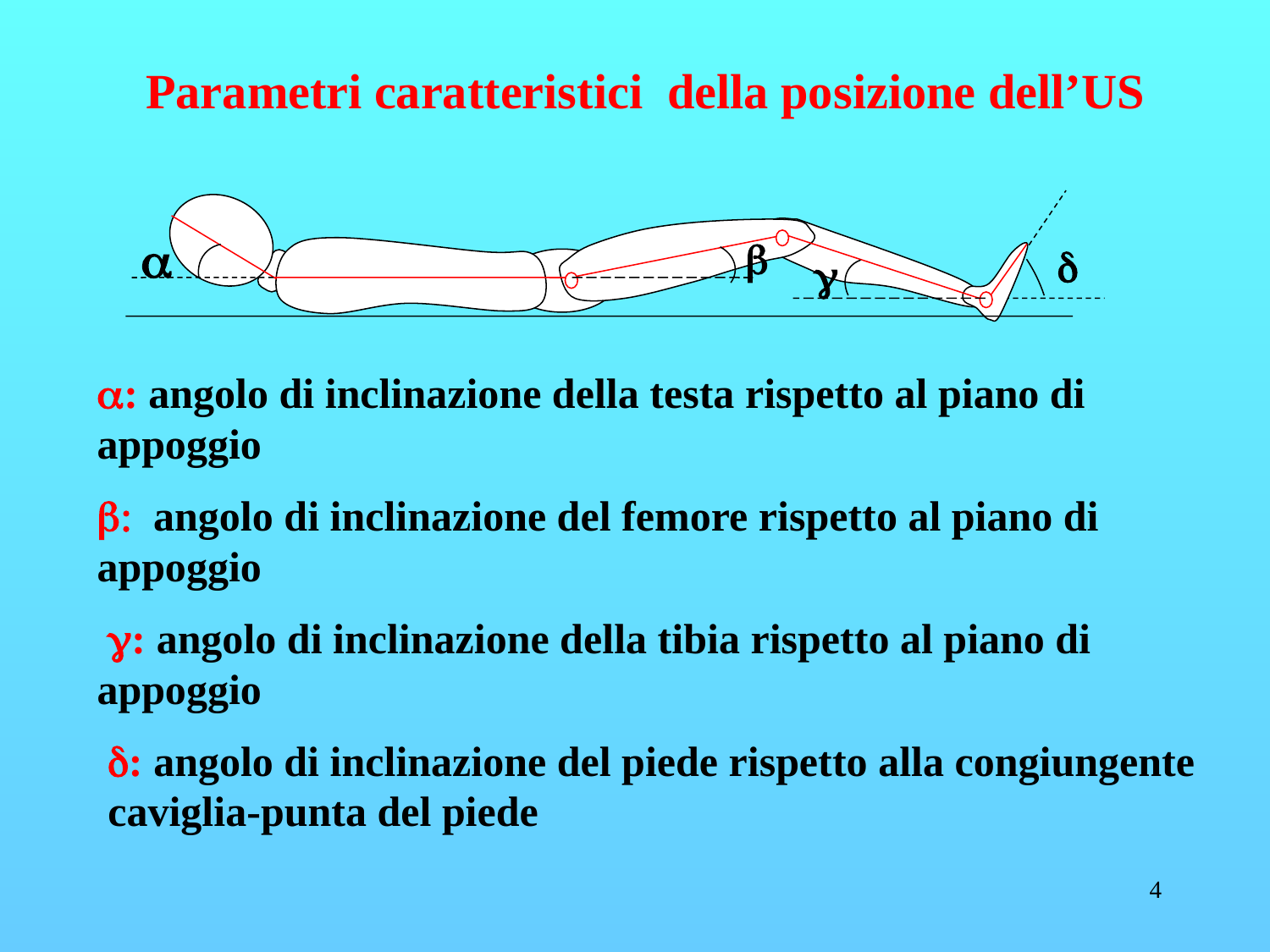

Parametri caratteristici  della posizione dell’US

α
β
γ

δ
α: angolo di inclinazione della testa rispetto al piano di         appoggio
β: angolo di inclinazione del femore rispetto al piano di appoggio
 γ: angolo di inclinazione della tibia rispetto al piano di appoggio
 δ: angolo di inclinazione del piede rispetto alla congiungente
 caviglia-punta del piede
4